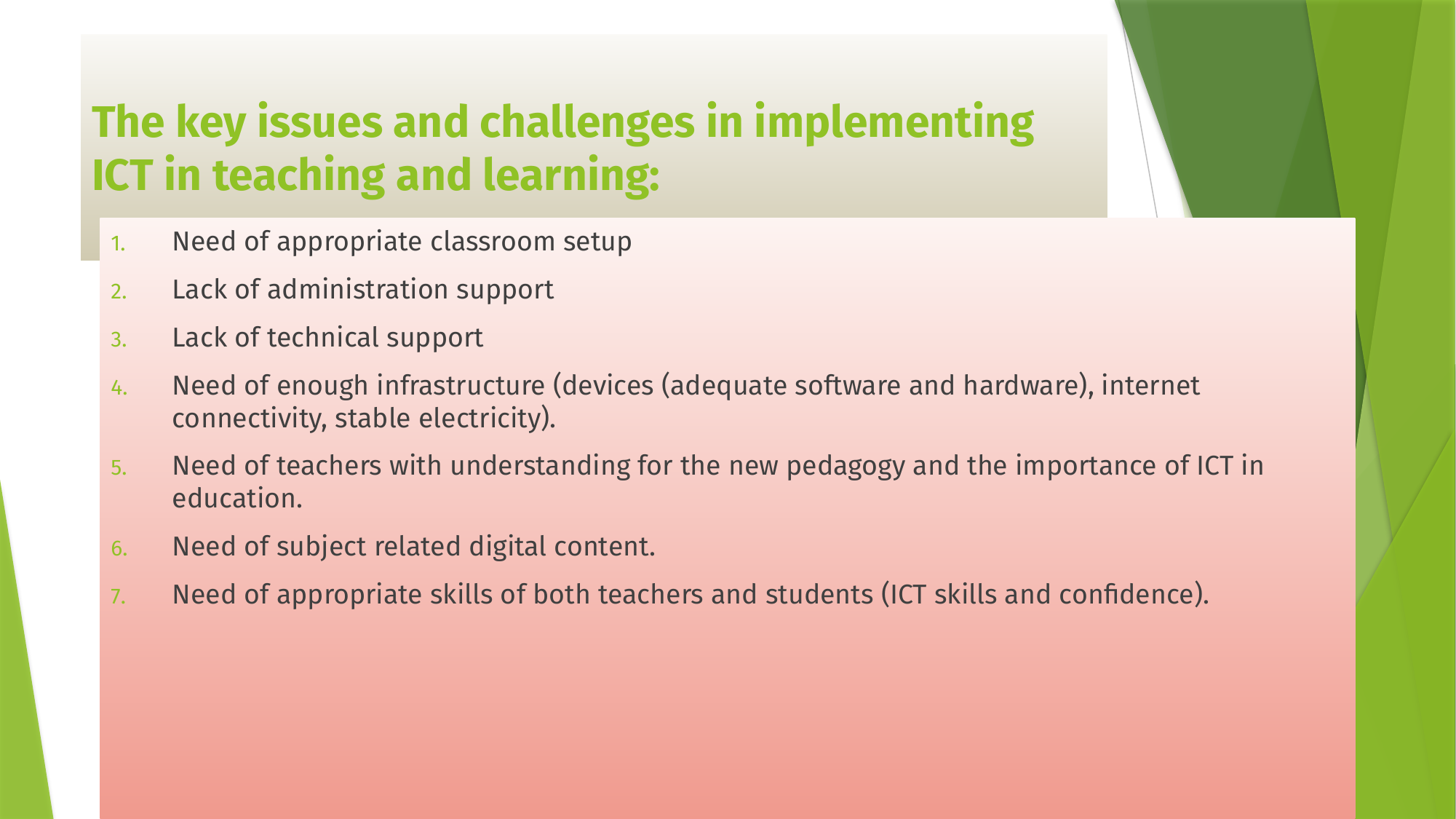

# The key issues and challenges in implementing ICT in teaching and learning:
Need of appropriate classroom setup
Lack of administration support
Lack of technical support
Need of enough infrastructure (devices (adequate software and hardware), internet connectivity, stable electricity).
Need of teachers with understanding for the new pedagogy and the importance of ICT in education.
Need of subject related digital content.
Need of appropriate skills of both teachers and students (ICT skills and confidence).